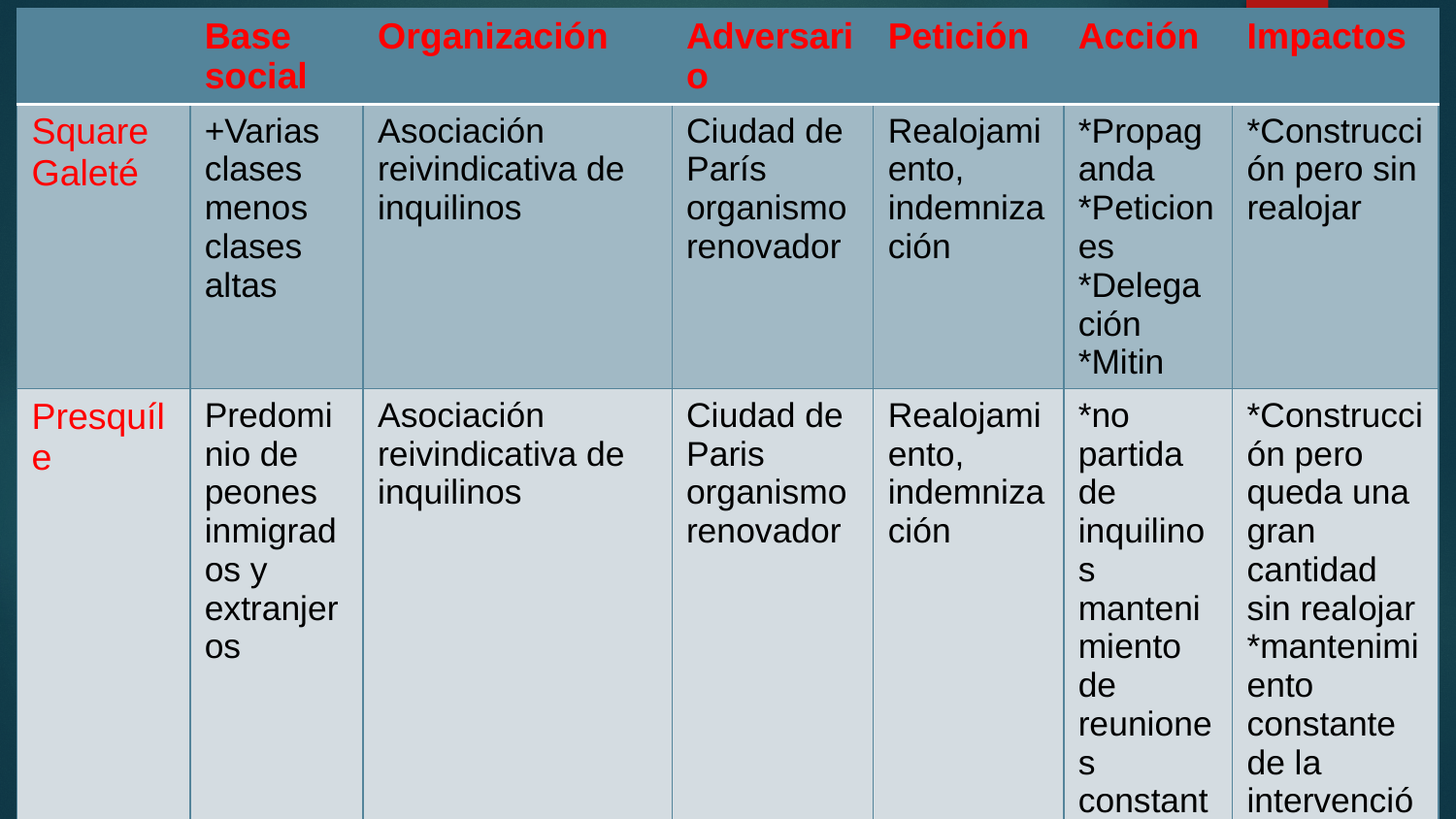

|  | Base social | Organización | Adversario | Petición | Acción | Impactos |
| --- | --- | --- | --- | --- | --- | --- |
| Square Galeté | +Varias clases menos clases altas | Asociación reivindicativa de inquilinos | Ciudad de París organismo renovador | Realojamiento, indemnización | \*Propaganda \*Peticiones \*Delegación \*Mitin | \*Construcción pero sin realojar |
| Presquíle | Predominio de peones inmigrados y extranjeros | Asociación reivindicativa de inquilinos | Ciudad de Paris organismo renovador | Realojamiento, indemnización | \*no partida de inquilinos mantenimiento de reuniones constantes \*Resistencia | \*Construcción pero queda una gran cantidad sin realojar \*mantenimiento constante de la intervención |
| Rue de la Boue | Judíos, norteafricanos y obreros | Comité de acción local | Organismo renovador | Realojamiento, especial indemnización | \*Ayuda mutua \*Resistencia colectiva \*petición puerta | \*Retroceso en los plazos de expulsión \*Desalojo a coroto terminó |
#